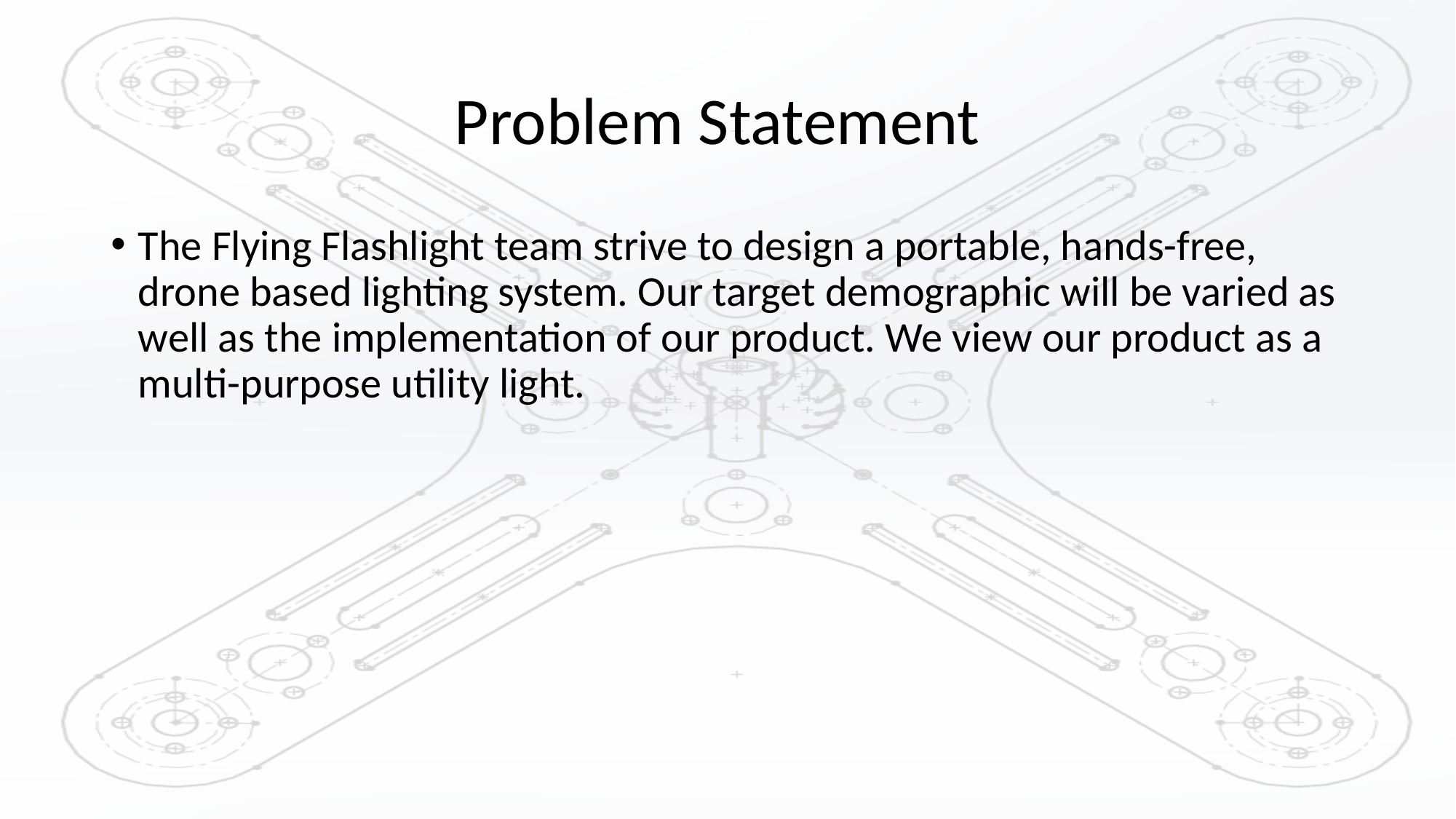

# Problem Statement
The Flying Flashlight team strive to design a portable, hands-free, drone based lighting system. Our target demographic will be varied as well as the implementation of our product. We view our product as a multi-purpose utility light.